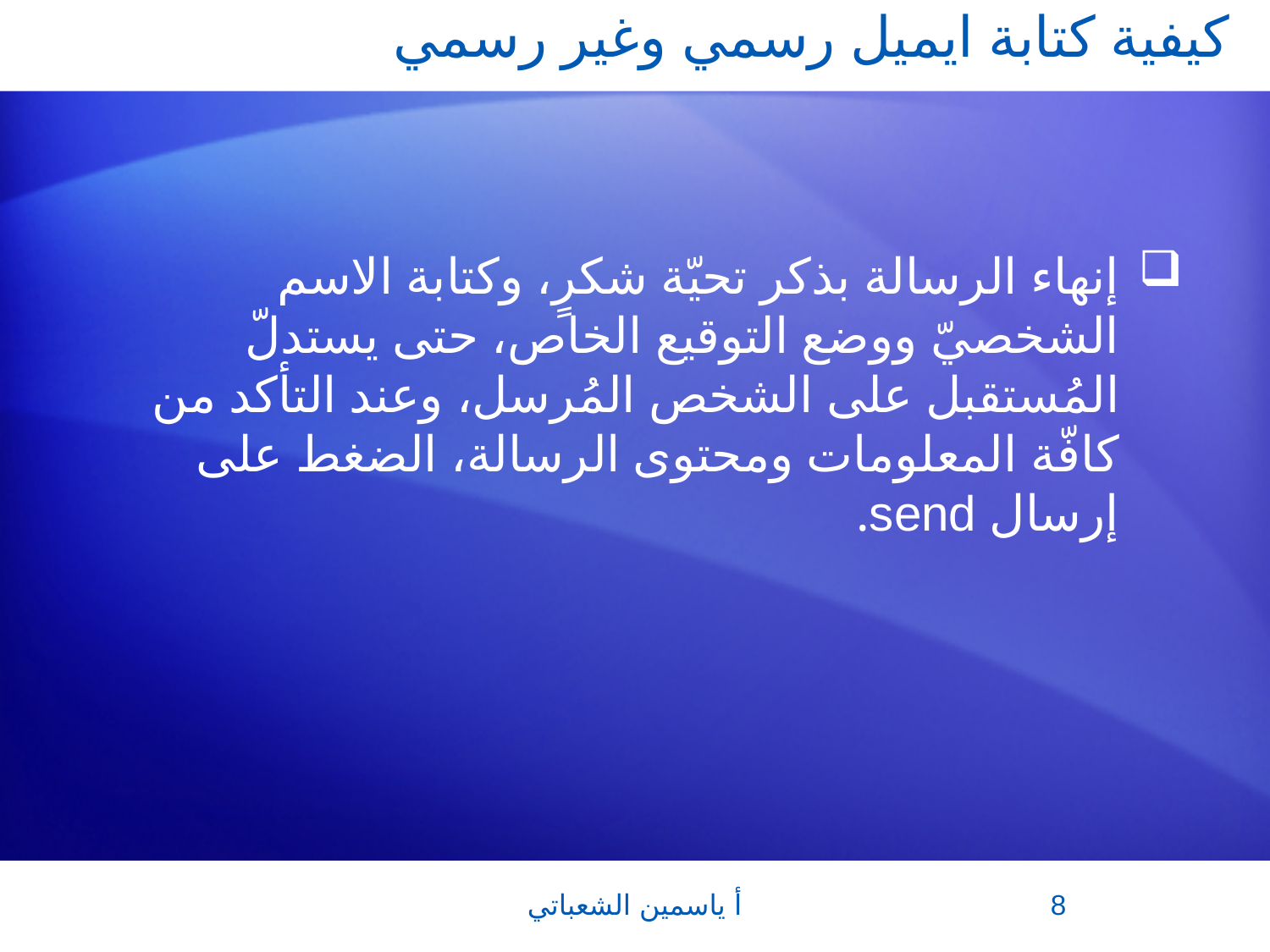

# كيفية كتابة ايميل رسمي وغير رسمي
إنهاء الرسالة بذكر تحيّة شكرٍ، وكتابة الاسم الشخصيّ ووضع التوقيع الخاص، حتى يستدلّ المُستقبل على الشخص المُرسل، وعند التأكد من كافّة المعلومات ومحتوى الرسالة، الضغط على إرسال send.
أ ياسمين الشعباتي
8